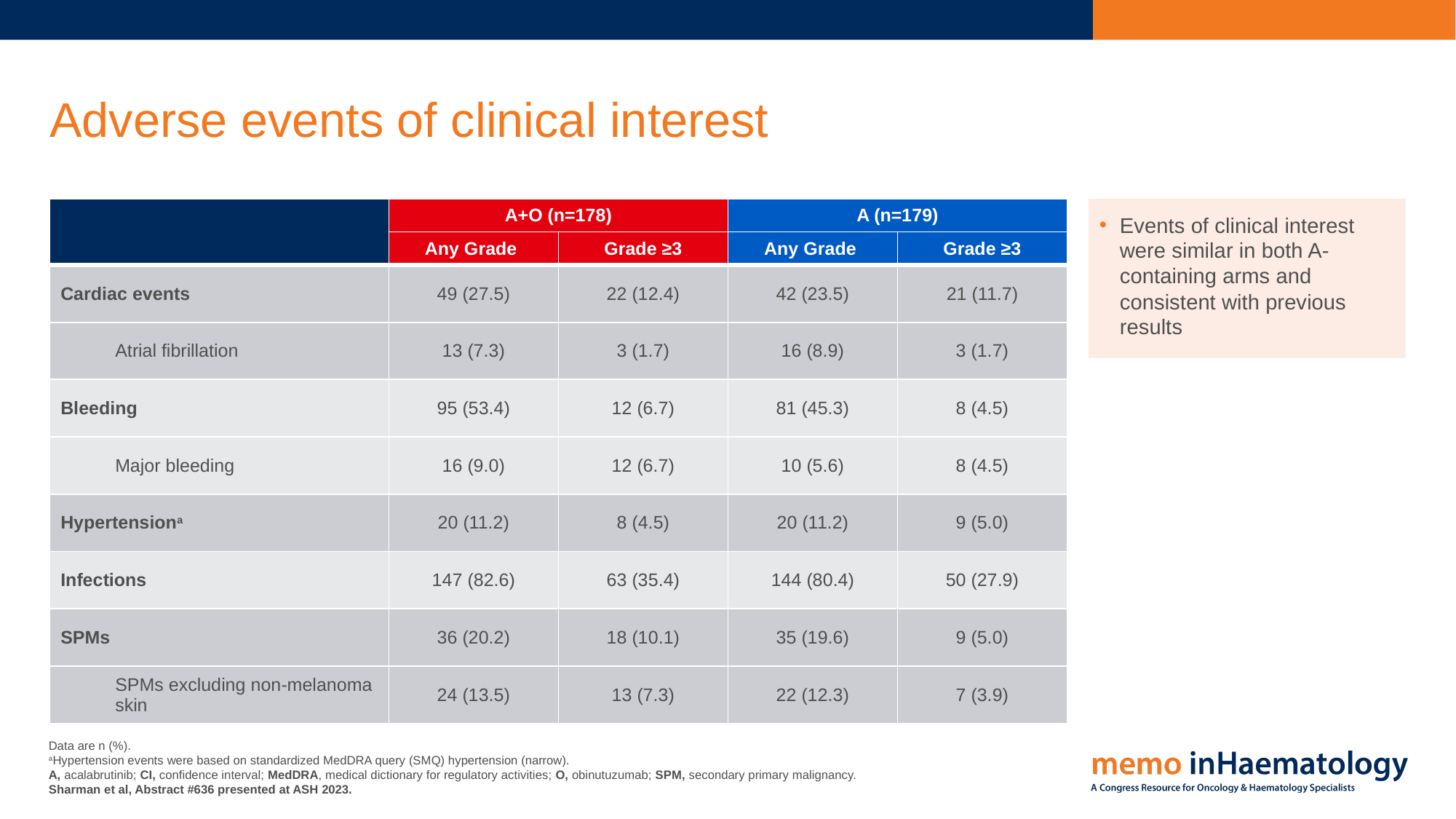

# Adverse events of clinical interest
|  | A+O (n=178) |  | A (n=179) |  |
| --- | --- | --- | --- | --- |
|  | Any Grade | Grade ≥3 | Any Grade | Grade ≥3 |
| Cardiac events | 49 (27.5) | 22 (12.4) | 42 (23.5) | 21 (11.7) |
| Atrial fibrillation | 13 (7.3) | 3 (1.7) | 16 (8.9) | 3 (1.7) |
| Bleeding | 95 (53.4) | 12 (6.7) | 81 (45.3) | 8 (4.5) |
| Major bleeding | 16 (9.0) | 12 (6.7) | 10 (5.6) | 8 (4.5) |
| Hypertensiona | 20 (11.2) | 8 (4.5) | 20 (11.2) | 9 (5.0) |
| Infections | 147 (82.6) | 63 (35.4) | 144 (80.4) | 50 (27.9) |
| SPMs | 36 (20.2) | 18 (10.1) | 35 (19.6) | 9 (5.0) |
| SPMs excluding non-melanoma skin | 24 (13.5) | 13 (7.3) | 22 (12.3) | 7 (3.9) |
Events of clinical interest were similar in both A-containing arms and consistent with previous results
Data are n (%).
aHypertension events were based on standardized MedDRA query (SMQ) hypertension (narrow).
A, acalabrutinib; CI, confidence interval; MedDRA, medical dictionary for regulatory activities; O, obinutuzumab; SPM, secondary primary malignancy.
Sharman et al, Abstract #636 presented at ASH 2023.